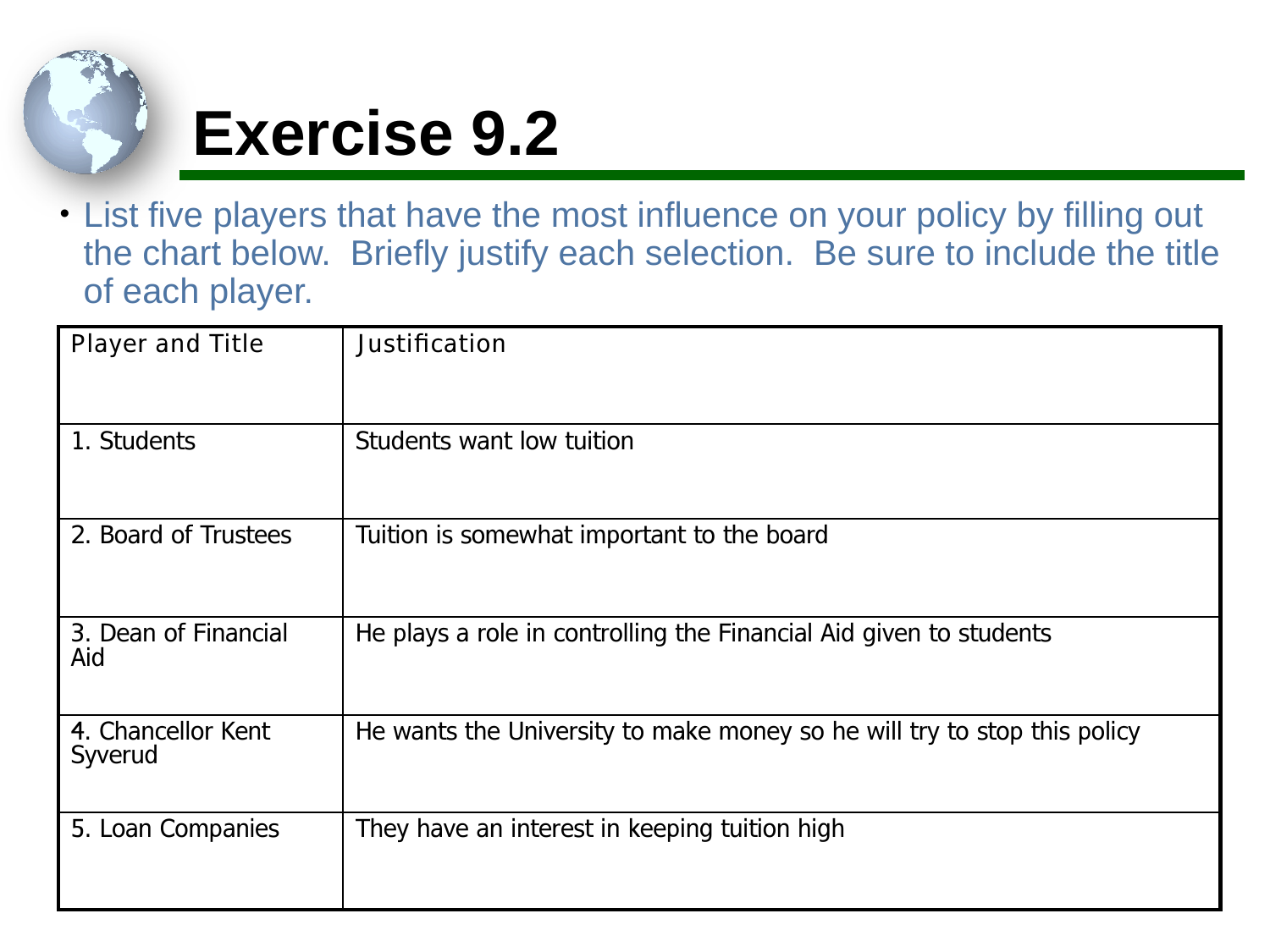

# Exercise 9.2
List five players that have the most influence on your policy by filling out the chart below.  Briefly justify each selection.  Be sure to include the title of each player.

| Player and Title | Justification |
| --- | --- |
| 1. Students | Students want low tuition |
| 2. Board of Trustees | Tuition is somewhat important to the board |
| 3. Dean of Financial Aid | He plays a role in controlling the Financial Aid given to students |
| 4. Chancellor Kent Syverud | He wants the University to make money so he will try to stop this policy |
| 5. Loan Companies | They have an interest in keeping tuition high |